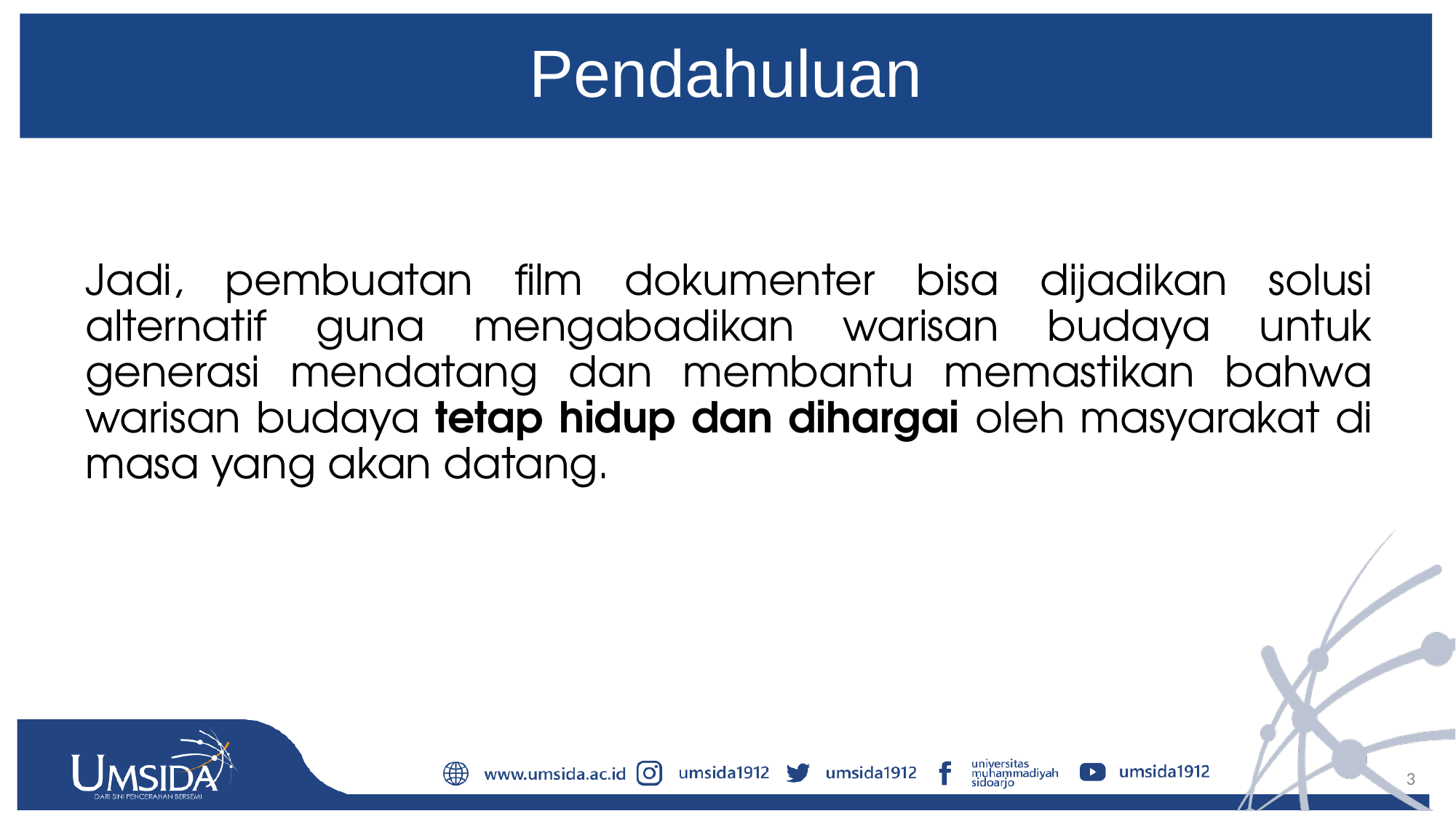

# Pendahuluan

	Jadi, pembuatan film dokumenter bisa dijadikan solusi alternatif guna mengabadikan warisan budaya untuk generasi mendatang dan membantu memastikan bahwa warisan budaya tetap hidup dan dihargai oleh masyarakat di masa yang akan datang.